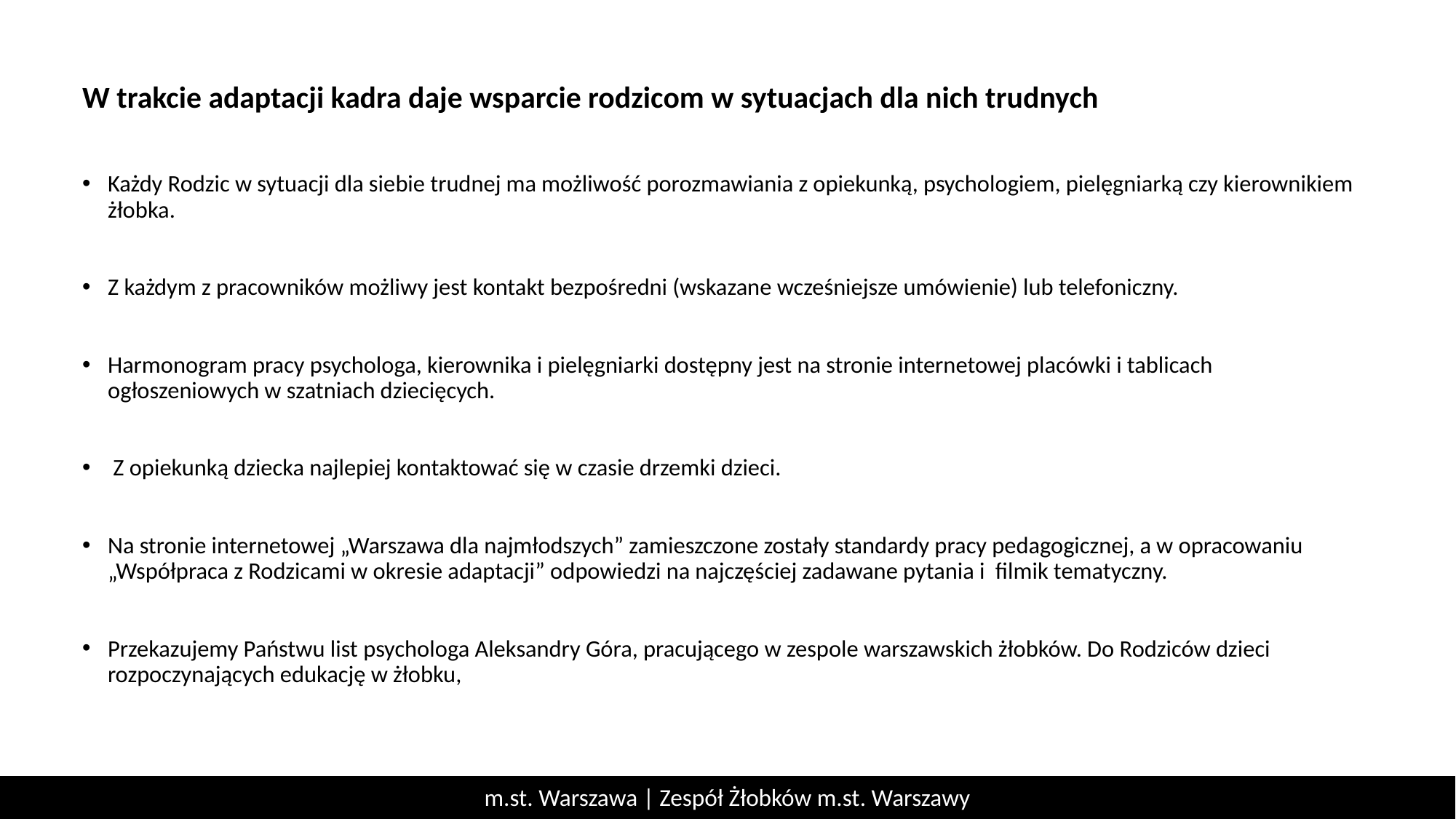

# W trakcie adaptacji kadra daje wsparcie rodzicom w sytuacjach dla nich trudnych
Każdy Rodzic w sytuacji dla siebie trudnej ma możliwość porozmawiania z opiekunką, psychologiem, pielęgniarką czy kierownikiem żłobka.

Z każdym z pracowników możliwy jest kontakt bezpośredni (wskazane wcześniejsze umówienie) lub telefoniczny.

Harmonogram pracy psychologa, kierownika i pielęgniarki dostępny jest na stronie internetowej placówki i tablicach ogłoszeniowych w szatniach dziecięcych.

 Z opiekunką dziecka najlepiej kontaktować się w czasie drzemki dzieci.

Na stronie internetowej „Warszawa dla najmłodszych” zamieszczone zostały standardy pracy pedagogicznej, a w opracowaniu „Współpraca z Rodzicami w okresie adaptacji” odpowiedzi na najczęściej zadawane pytania i  filmik tematyczny.

Przekazujemy Państwu list psychologa Aleksandry Góra, pracującego w zespole warszawskich żłobków. Do Rodziców dzieci rozpoczynających edukację w żłobku,

m.st. Warszawa | Zespół Żłobków m.st. Warszawy